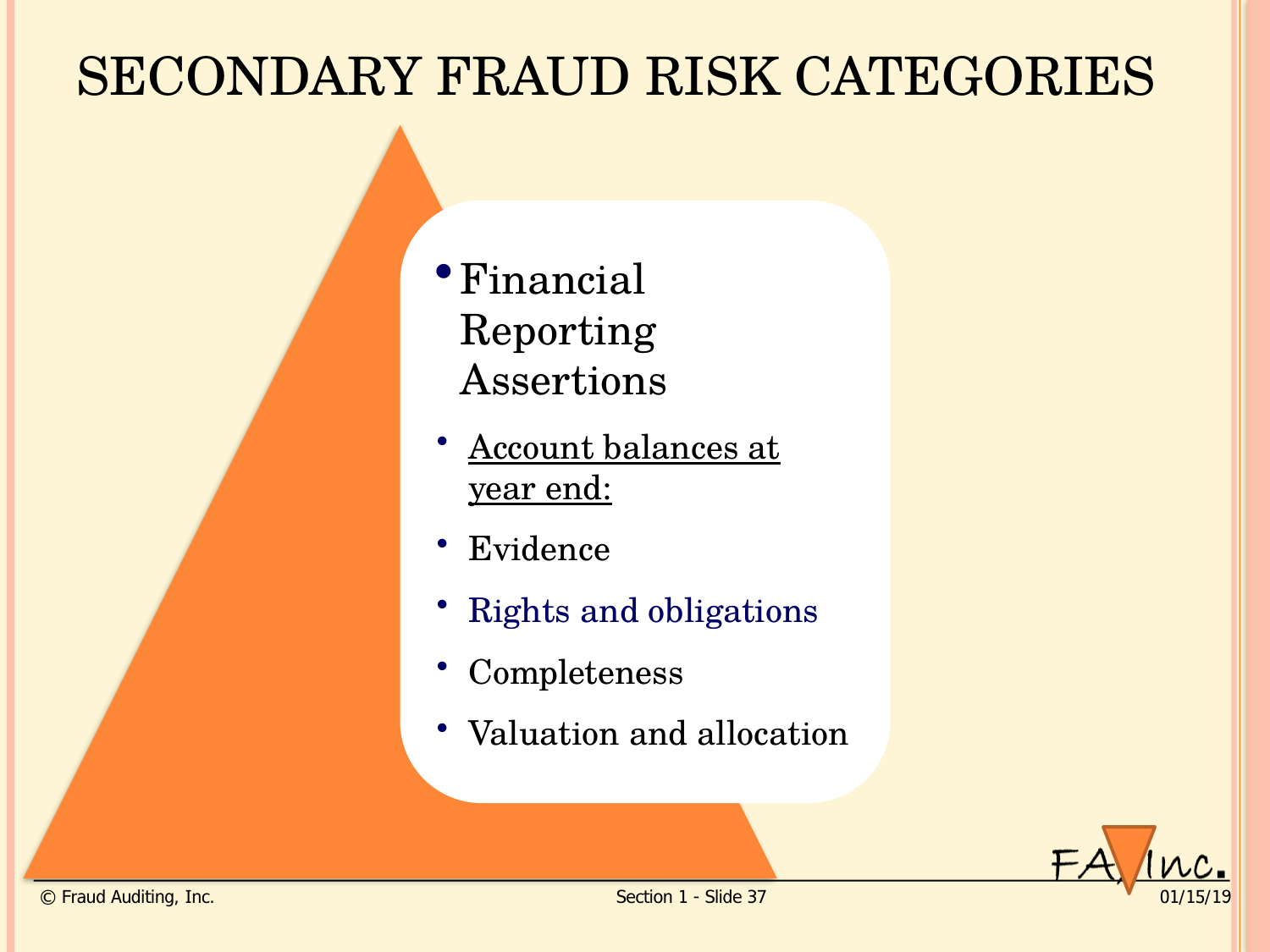

# Secondary Fraud Risk Categories
Financial Reporting Assertions
Account balances at year end:
Evidence
Rights and obligations
Completeness
Valuation and allocation